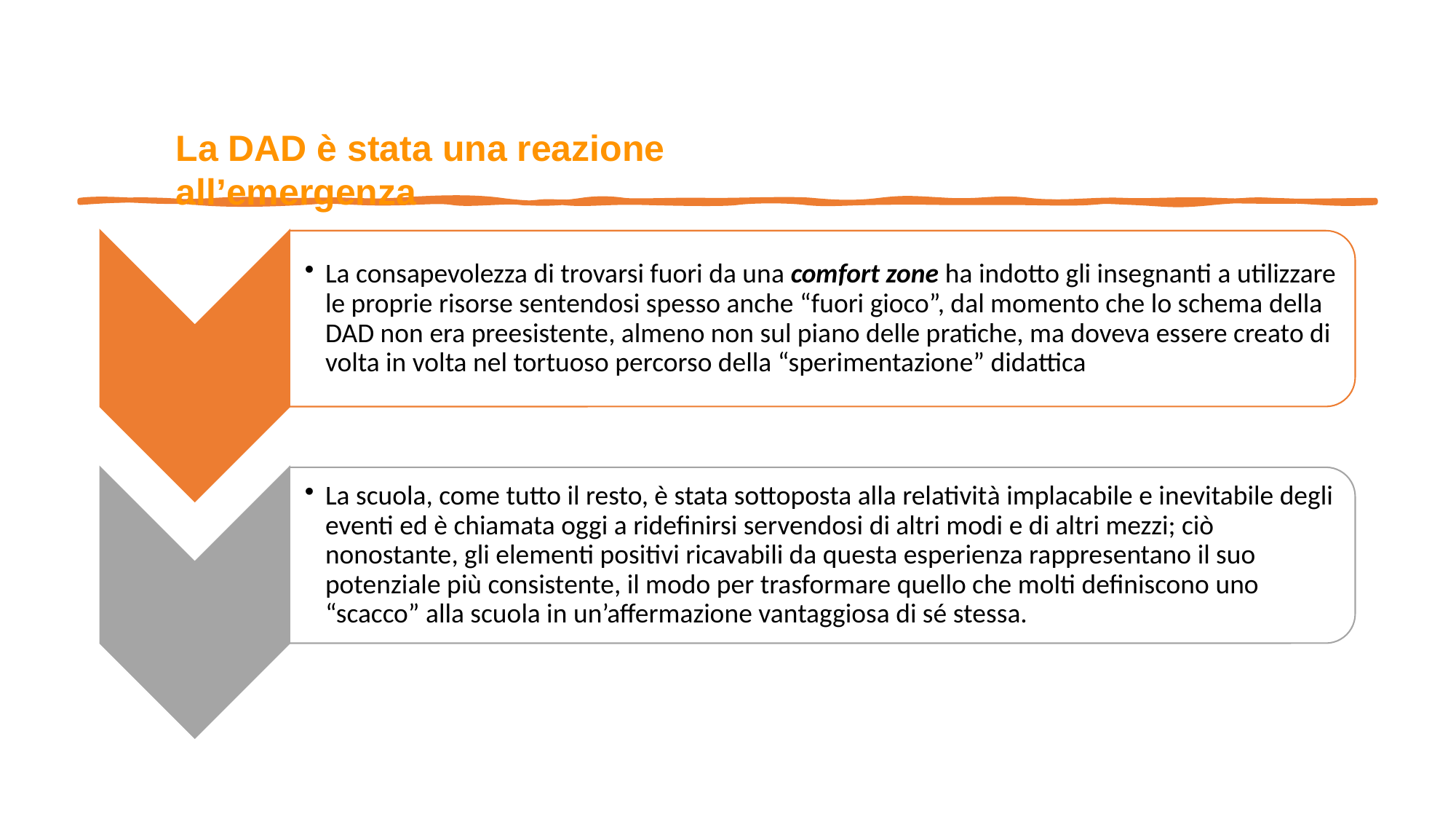

La DAD è stata una reazione all’emergenza

La consapevolezza di trovarsi fuori da una comfort zone ha indotto gli insegnanti a utilizzare le proprie risorse sentendosi spesso anche “fuori gioco”, dal momento che lo schema della DAD non era preesistente, almeno non sul piano delle pratiche, ma doveva essere creato di volta in volta nel tortuoso percorso della “sperimentazione” didattica

La scuola, come tutto il resto, è stata sottoposta alla relatività implacabile e inevitabile degli eventi ed è chiamata oggi a ridefinirsi servendosi di altri modi e di altri mezzi; ciò nonostante, gli elementi positivi ricavabili da questa esperienza rappresentano il suo potenziale più consistente, il modo per trasformare quello che molti definiscono uno “scacco” alla scuola in un’affermazione vantaggiosa di sé stessa.